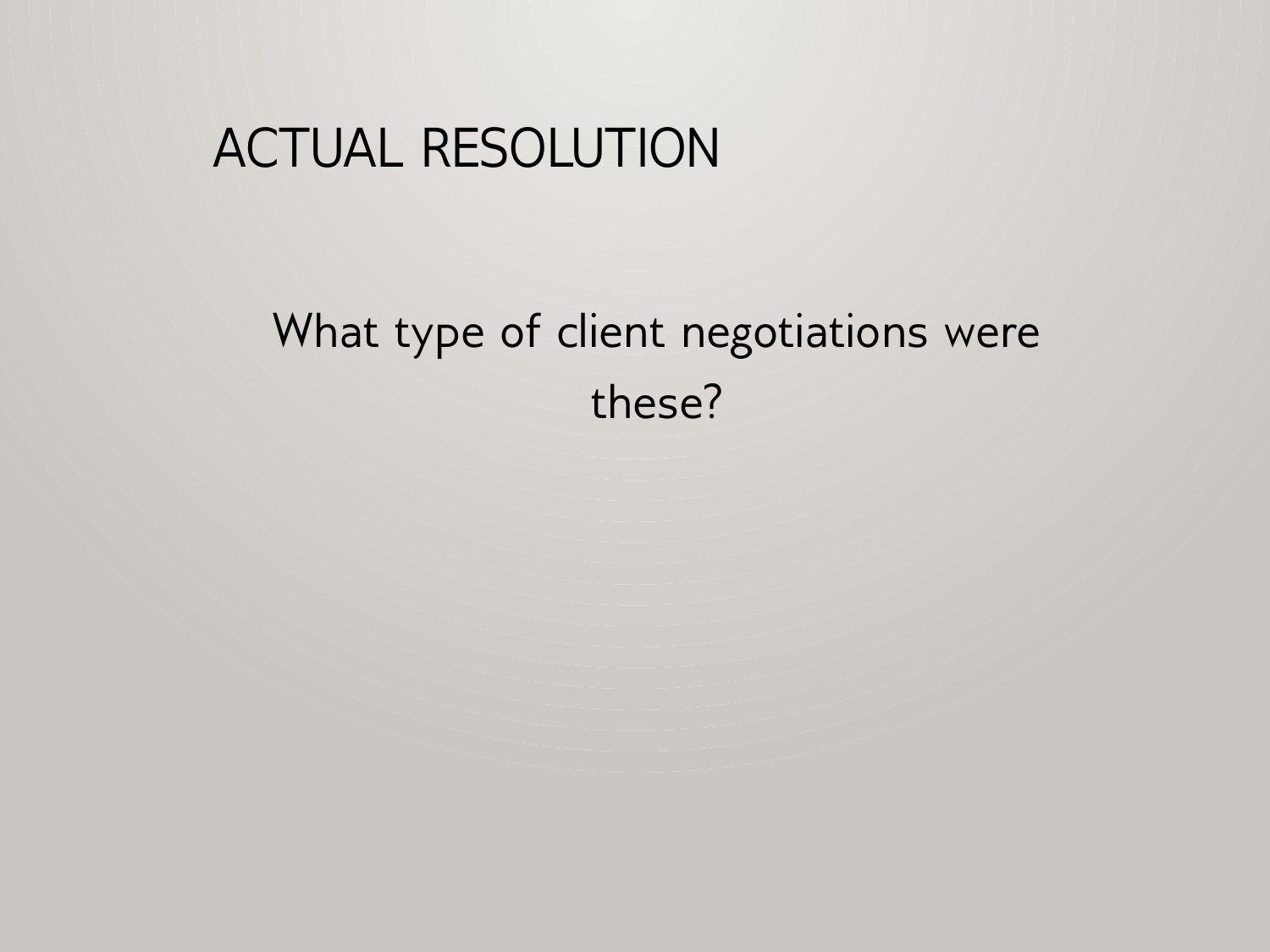

# Actual Resolution
What type of client negotiations were these?